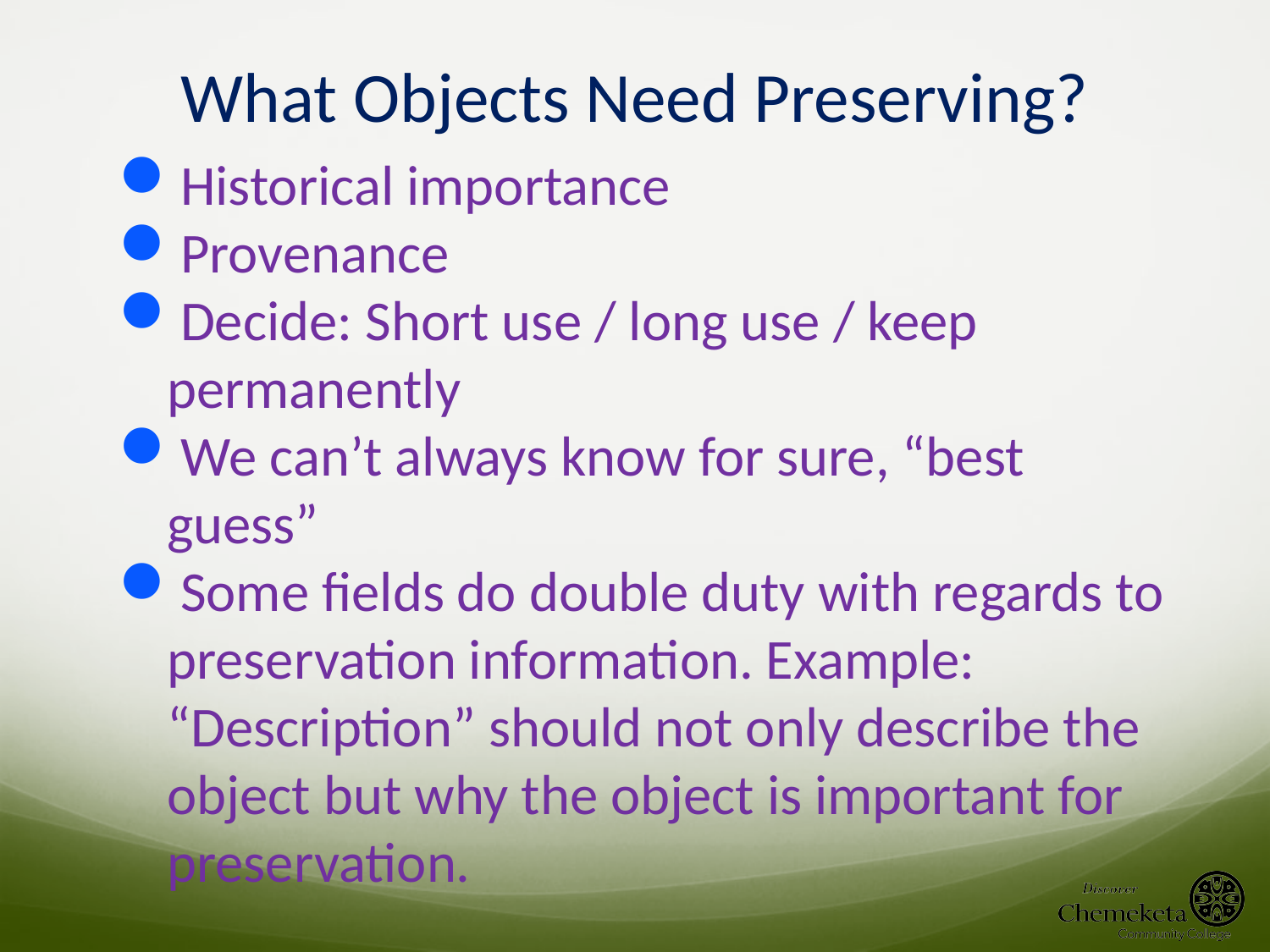

# What Objects Need Preserving?
Historical importance
Provenance
Decide: Short use / long use / keep permanently
We can’t always know for sure, “best guess”
Some fields do double duty with regards to preservation information. Example: “Description” should not only describe the object but why the object is important for preservation.